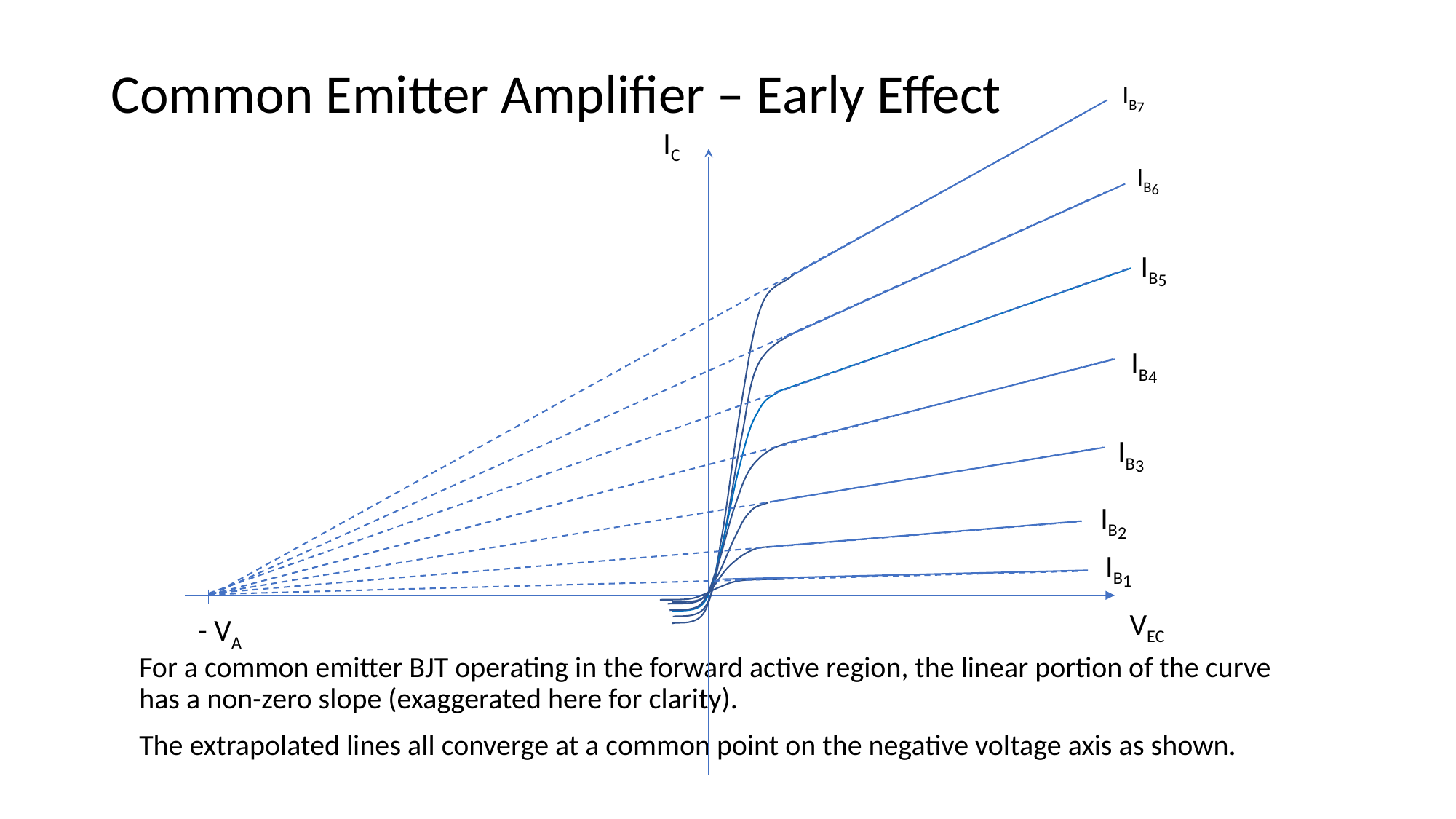

# Common Emitter Amplifier – Early Effect
IB7

IC
VEC

IB6
IB5
IB4
IB3
IB2
IB1
- VA
For a common emitter BJT operating in the forward active region, the linear portion of the curve has a non-zero slope (exaggerated here for clarity).
The extrapolated lines all converge at a common point on the negative voltage axis as shown.